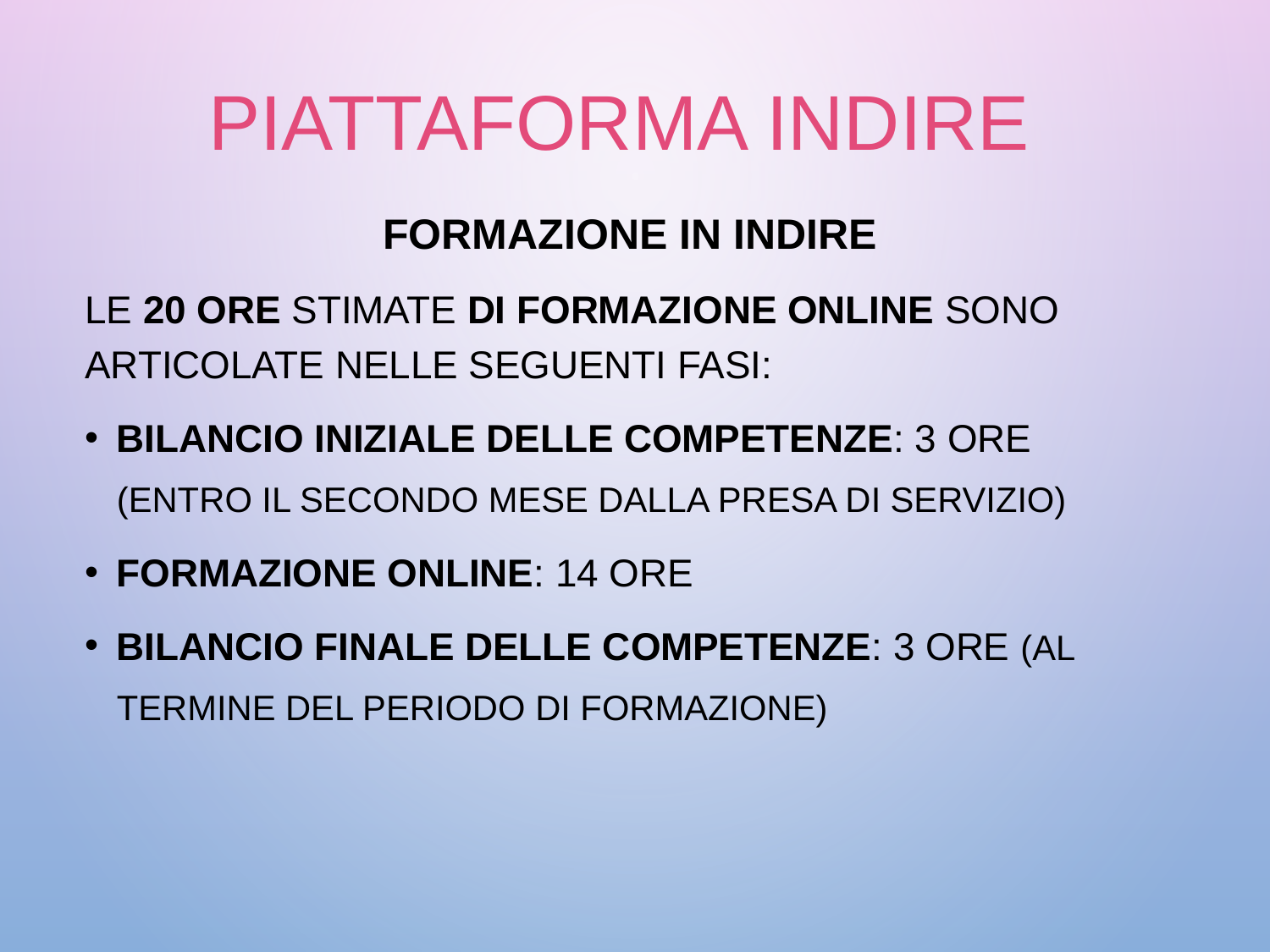

# PIATTAFORMA INDIRE
FORMAZIONE IN INDIRE
LE 20 ORE STIMATE DI FORMAZIONE ONLINE SONO ARTICOLATE NELLE SEGUENTI FASI:
BILANCIO INIZIALE DELLE COMPETENZE: 3 ORE (entro il secondo mese dalla presa di servizio)
FORMAZIONE ONLINE: 14 ORE
BILANCIO FINALE DELLE COMPETENZE: 3 ORE (al termine del periodo di formazione)